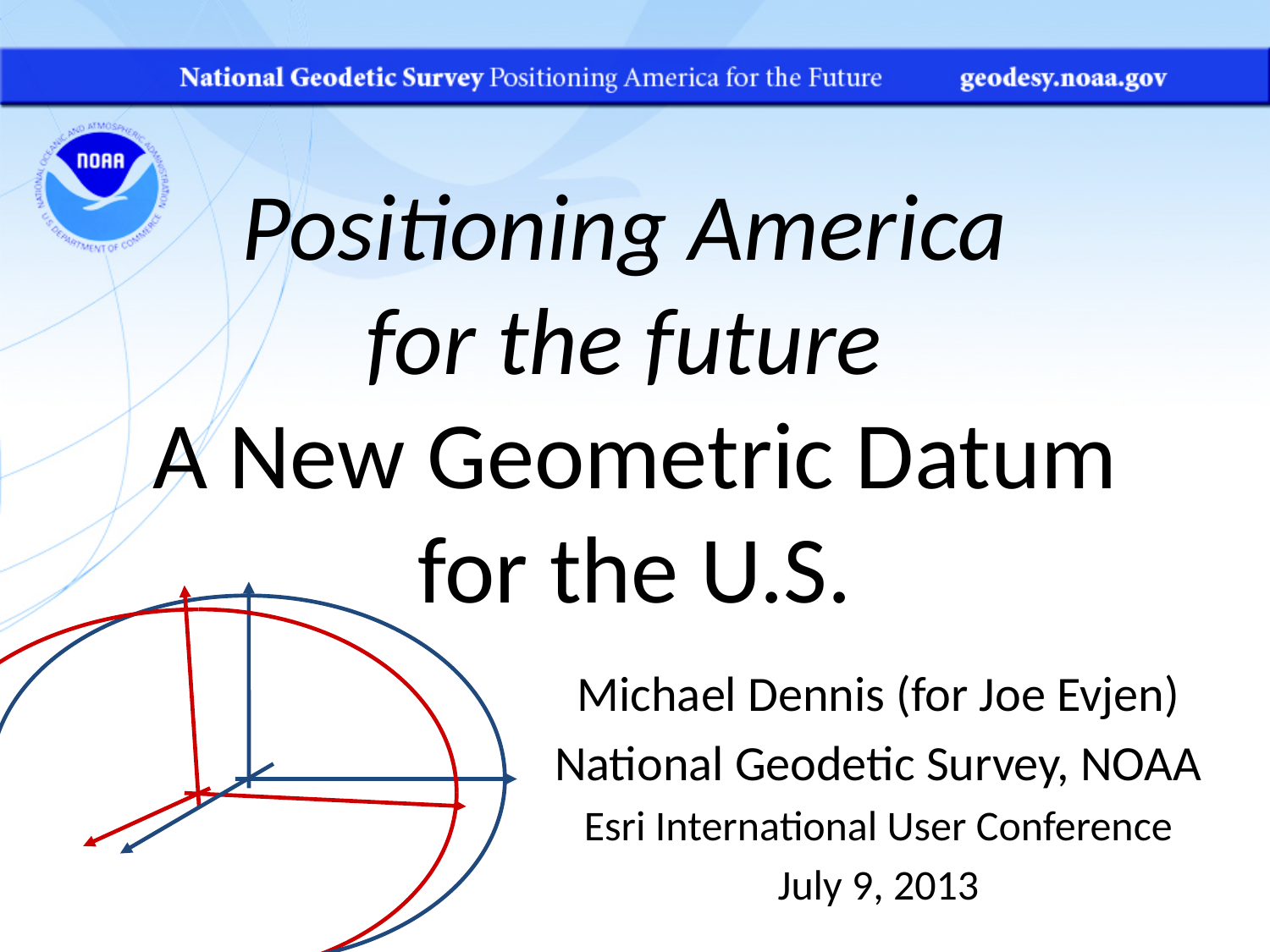

Positioning America
for the future
A New Geometric Datum for the U.S.

Michael Dennis (for Joe Evjen)
National Geodetic Survey, NOAA
Esri International User Conference
July 9, 2013